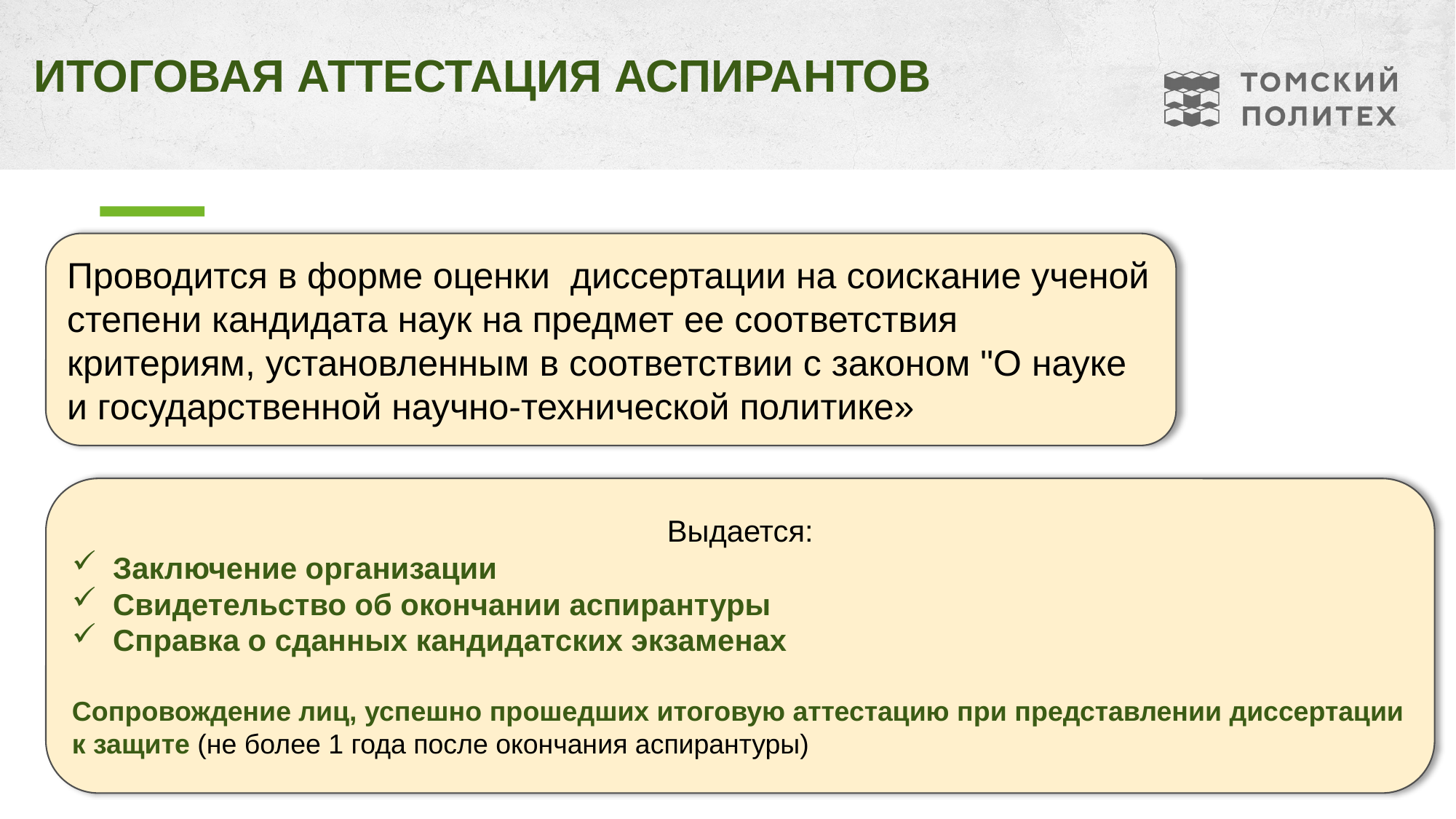

# итоговая аттестация аспирантов
Проводится в форме оценки  диссертации на соискание ученой степени кандидата наук на предмет ее соответствия критериям, установленным в соответствии с законом "О науке и государственной научно-технической политике»
Выдается:
Заключение организации
Свидетельство об окончании аспирантуры
Справка о сданных кандидатских экзаменах

Сопровождение лиц, успешно прошедших итоговую аттестацию при представлении диссертации к защите (не более 1 года после окончания аспирантуры)